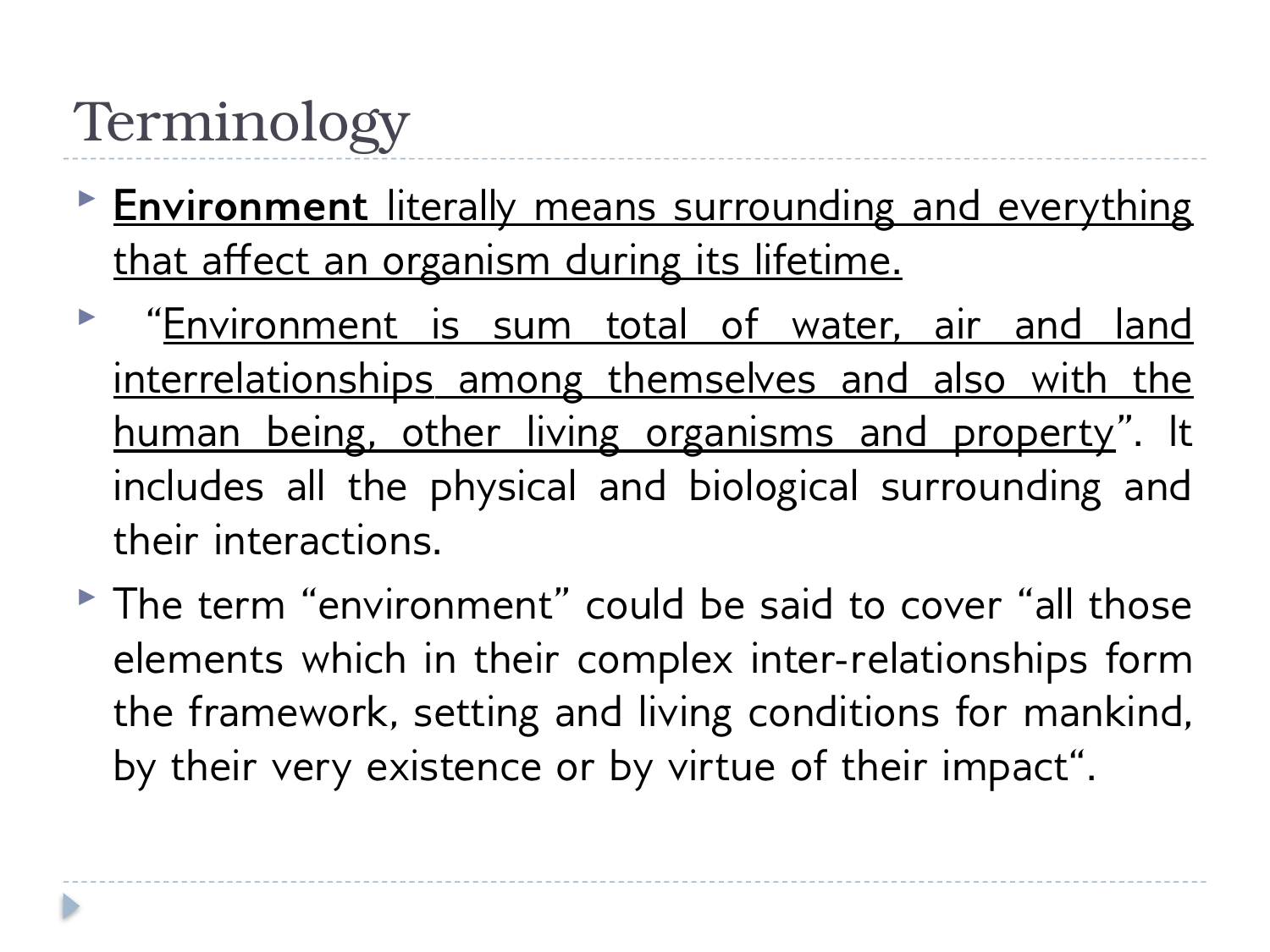

# Terminology
Environment literally means surrounding and everything that affect an organism during its lifetime.
 “Environment is sum total of water, air and land interrelationships among themselves and also with the human being, other living organisms and property”. It includes all the physical and biological surrounding and their interactions.
The term “environment” could be said to cover “all those elements which in their complex inter-relationships form the framework, setting and living conditions for mankind, by their very existence or by virtue of their impact“.